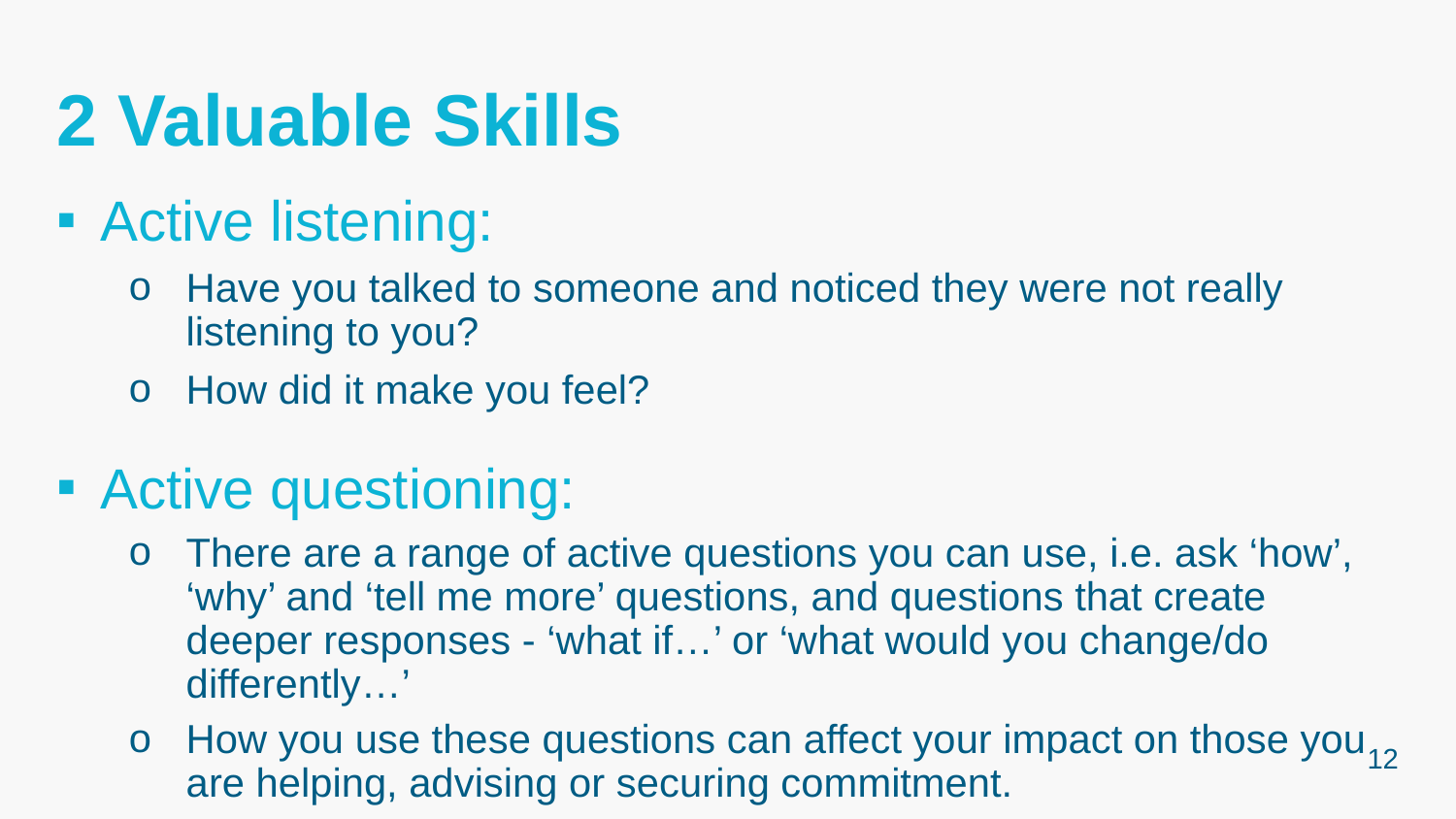

# 2 Valuable Skills
Active listening:
Have you talked to someone and noticed they were not really listening to you?
How did it make you feel?
Active questioning:
There are a range of active questions you can use, i.e. ask ‘how’, ‘why’ and ‘tell me more’ questions, and questions that create deeper responses - ‘what if…’ or ‘what would you change/do differently…’
How you use these questions can affect your impact on those you are helping, advising or securing commitment.

12